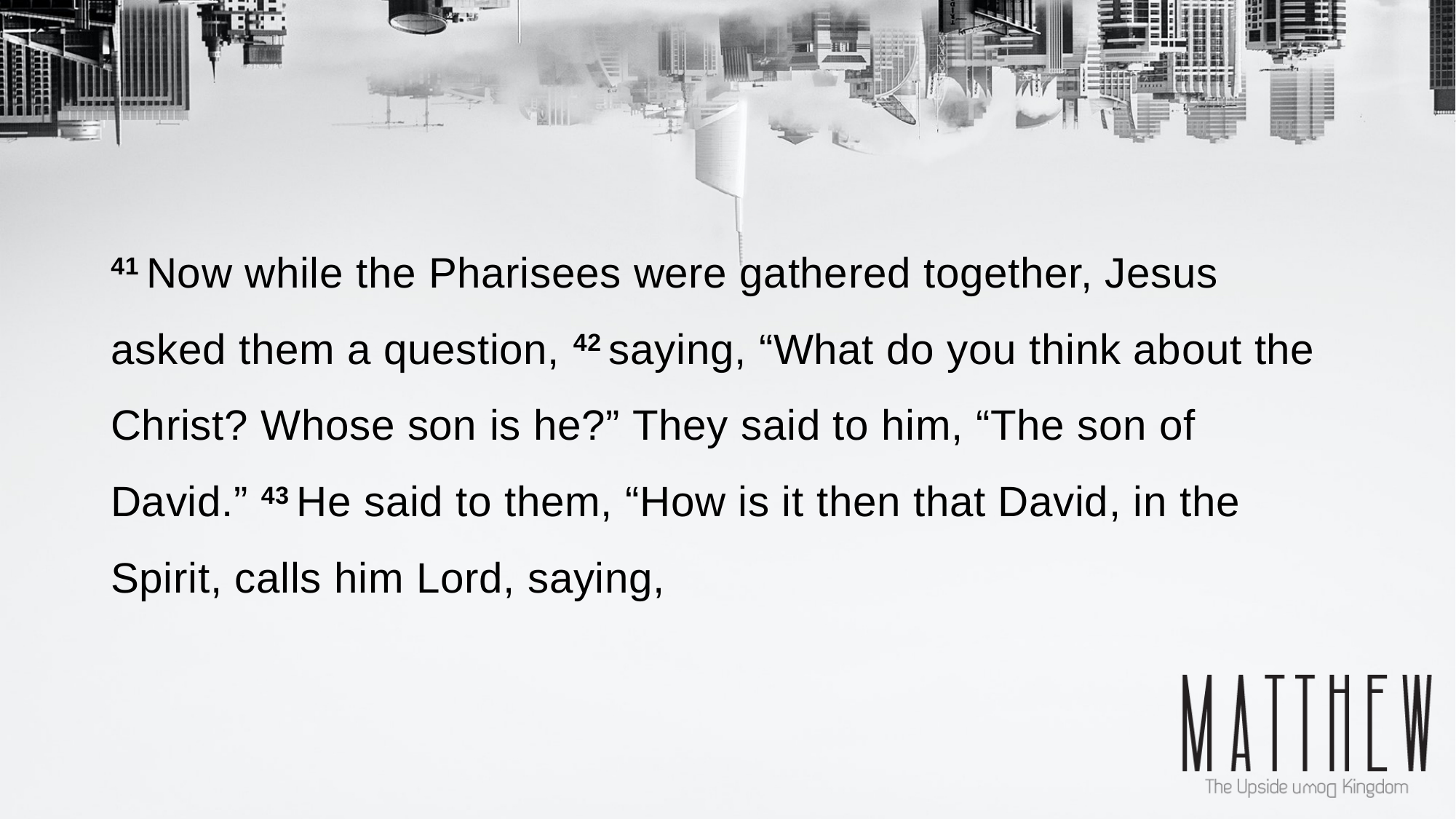

41 Now while the Pharisees were gathered together, Jesus asked them a question, 42 saying, “What do you think about the Christ? Whose son is he?” They said to him, “The son of David.” 43 He said to them, “How is it then that David, in the Spirit, calls him Lord, saying,